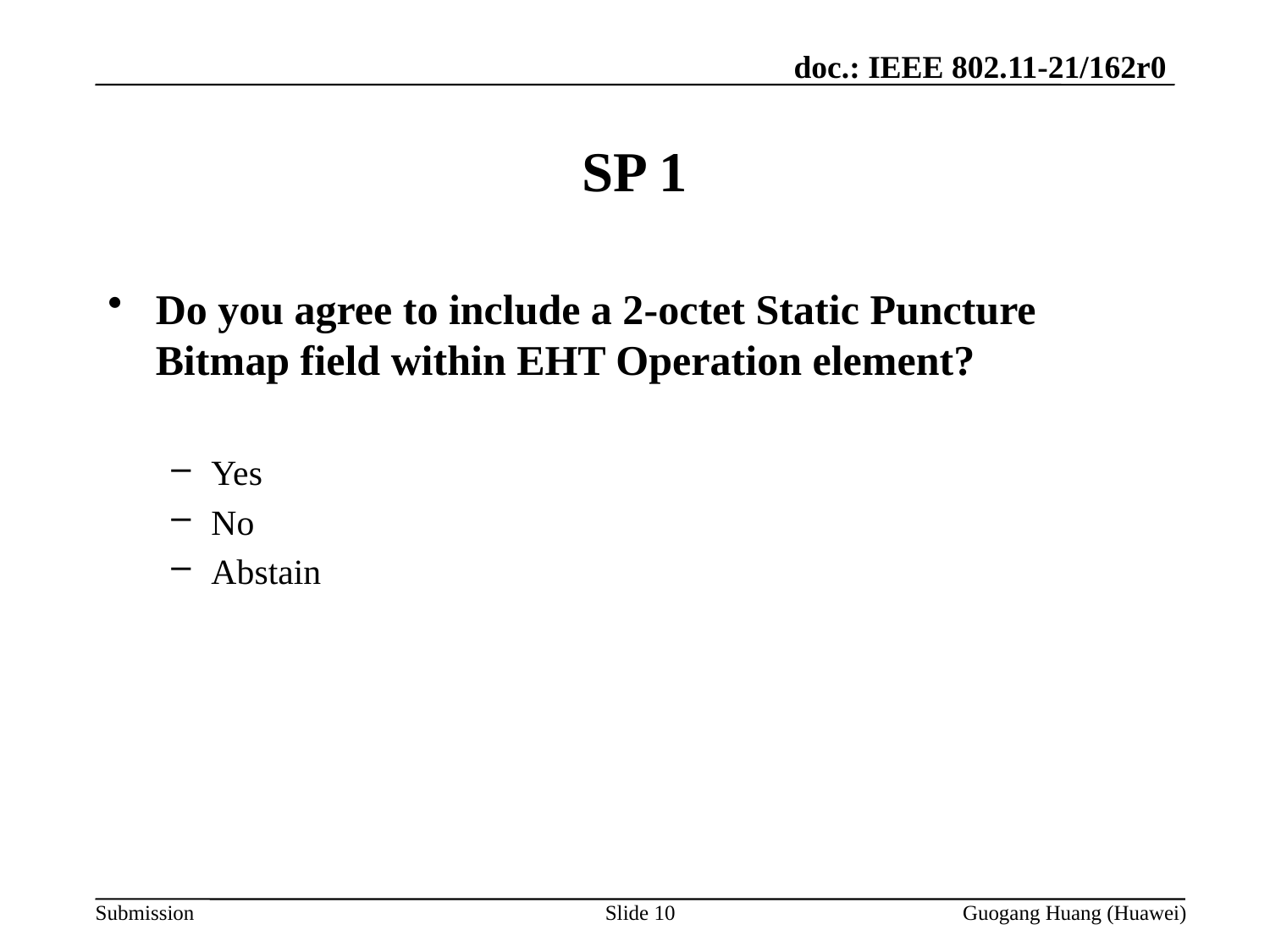

# SP 1
Do you agree to include a 2-octet Static Puncture Bitmap field within EHT Operation element?

Yes
No
Abstain
Slide 10
Guogang Huang (Huawei)